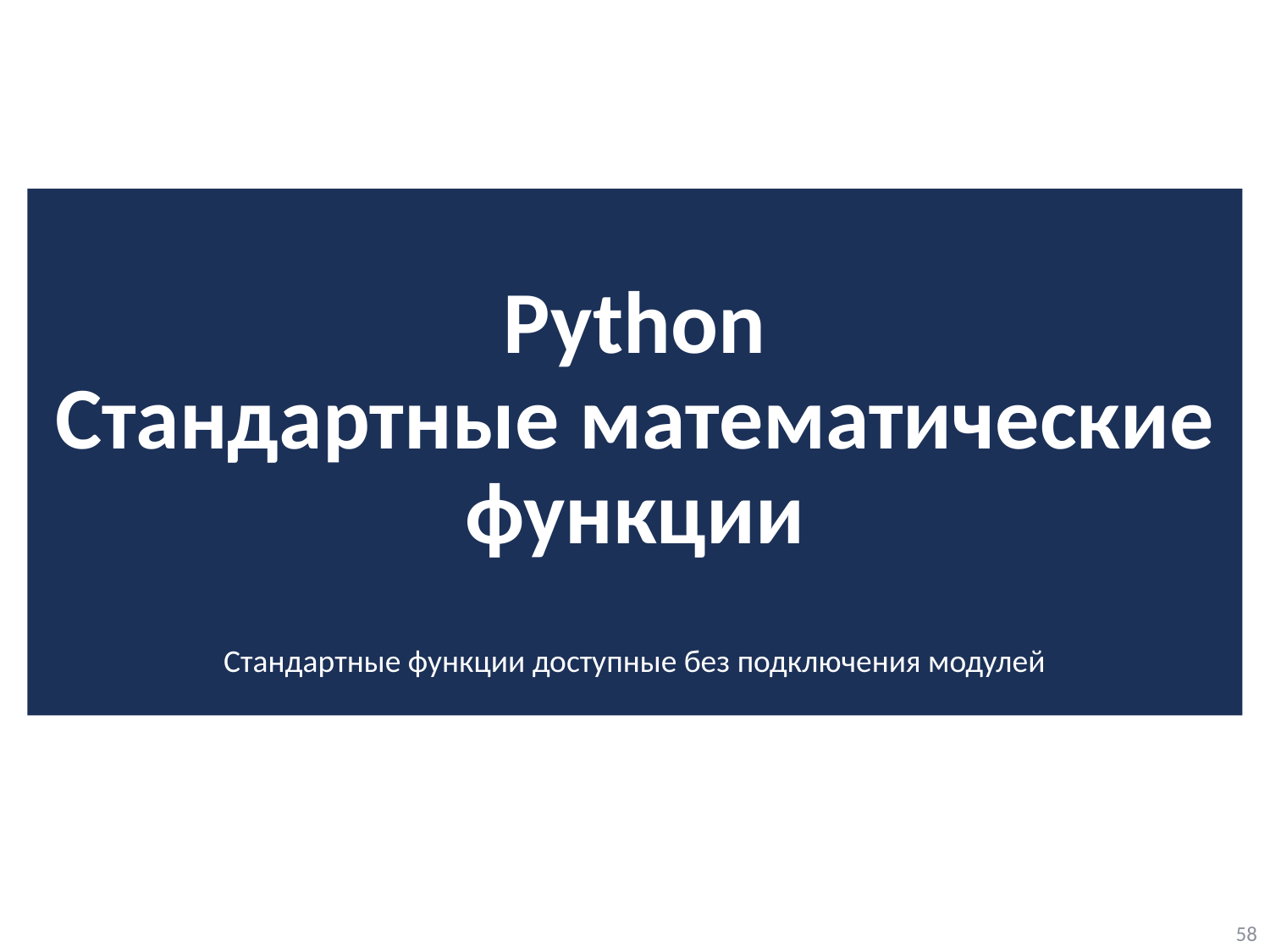

# Python Стандартные математические функции
Стандартные функции доступные без подключения модулей
58